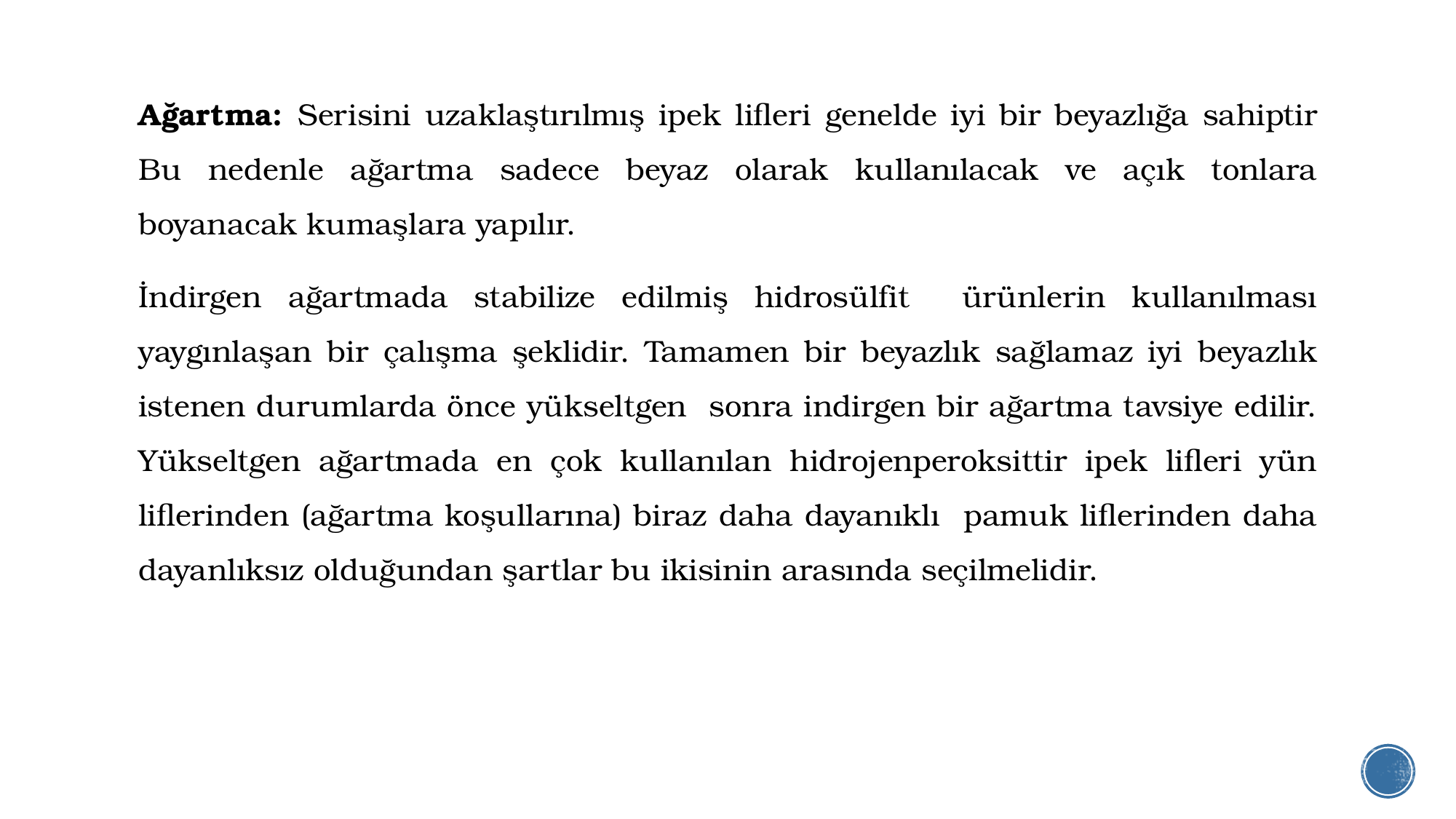

Ağartma: Serisini uzaklaştırılmış ipek lifleri genelde iyi bir beyazlığa sahiptir Bu nedenle ağartma sadece beyaz olarak kullanılacak ve açık tonlara boyanacak kumaşlara yapılır.
İndirgen ağartmada stabilize edilmiş hidrosülfit  ürünlerin kullanılması yaygınlaşan bir çalışma şeklidir. Tamamen bir beyazlık sağlamaz iyi beyazlık istenen durumlarda önce yükseltgen  sonra indirgen bir ağartma tavsiye edilir. Yükseltgen ağartmada en çok kullanılan hidrojenperoksittir ipek lifleri yün liflerinden (ağartma koşullarına) biraz daha dayanıklı  pamuk liflerinden daha dayanlıksız olduğundan şartlar bu ikisinin arasında seçilmelidir.